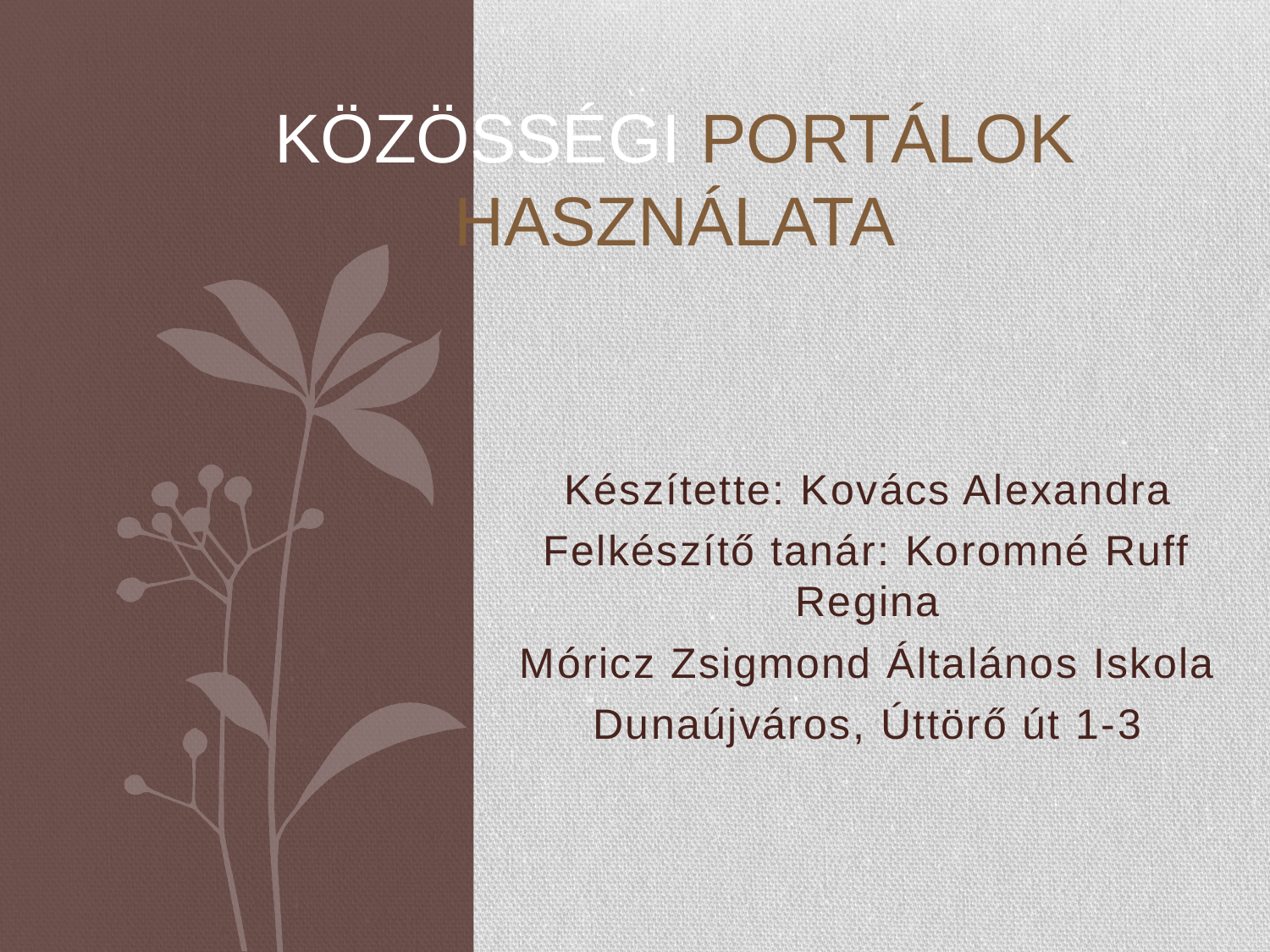

# Közösségi portálok használata
Készítette: Kovács Alexandra
Felkészítő tanár: Koromné Ruff Regina
Móricz Zsigmond Általános Iskola
Dunaújváros, Úttörő út 1-3